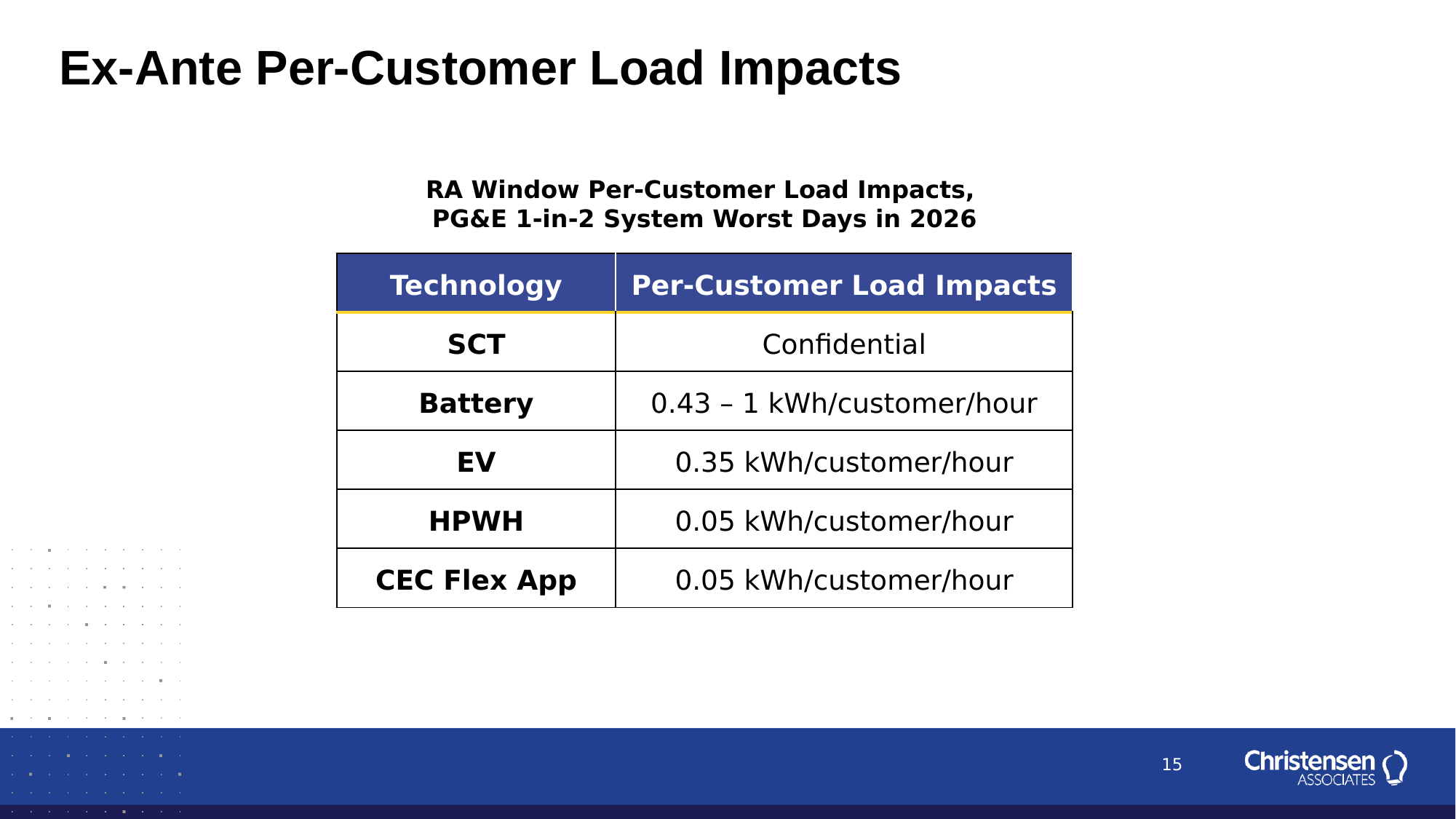

Ex-Ante Per-Customer Load Impacts
RA Window Per-Customer Load Impacts,
PG&E 1-in-2 System Worst Days in 2026
| Technology | Per-Customer Load Impacts |
| --- | --- |
| SCT | Confidential |
| Battery | 0.43 – 1 kWh/customer/hour |
| EV | 0.35 kWh/customer/hour |
| HPWH | 0.05 kWh/customer/hour |
| CEC Flex App | 0.05 kWh/customer/hour |
15